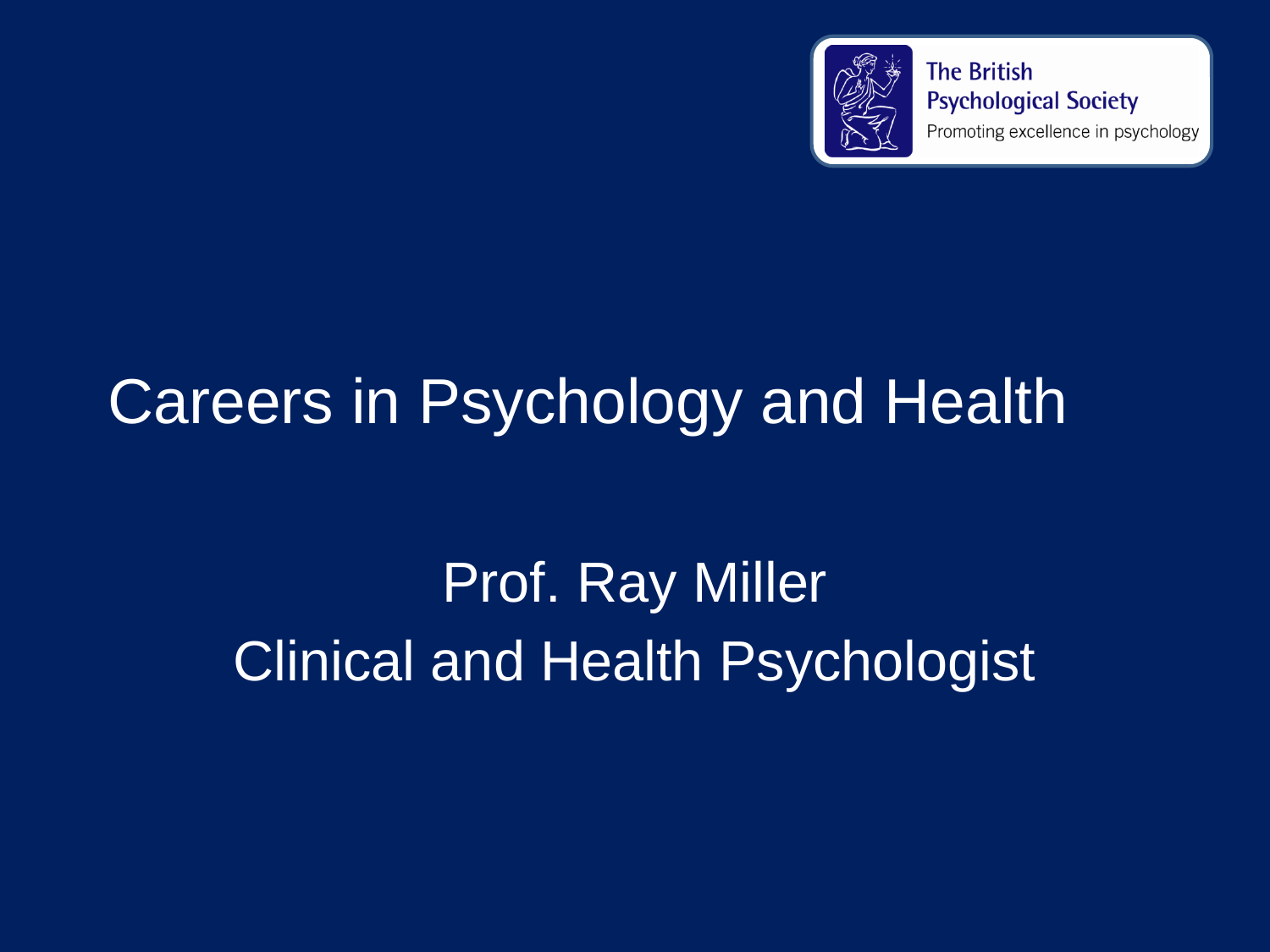

# Careers in Psychology and Health
Prof. Ray Miller
Clinical and Health Psychologist